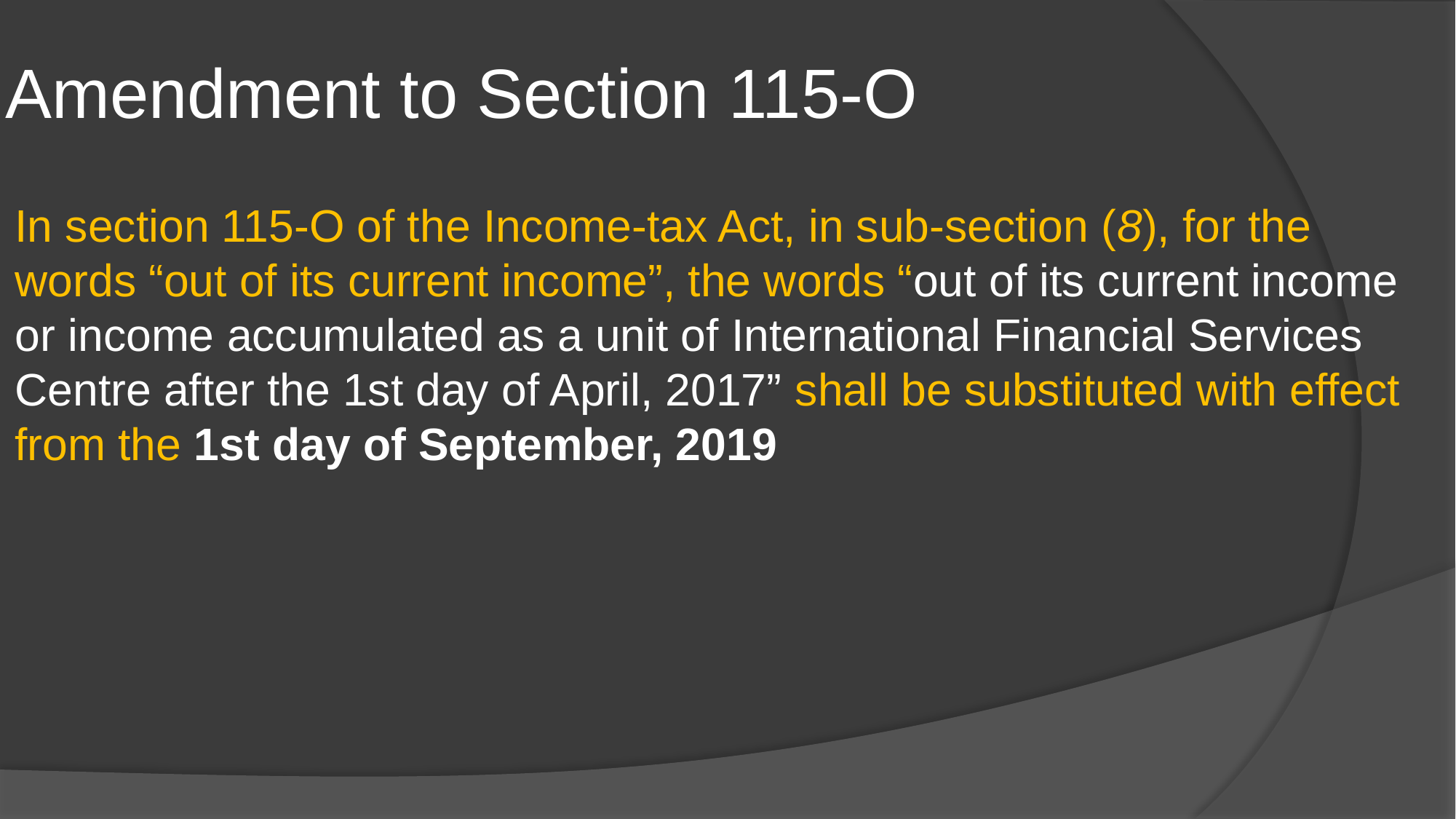

# Amendment to Section 115-O
In section 115-O of the Income-tax Act, in sub-section (8), for the words “out of its current income”, the words “out of its current income or income accumulated as a unit of International Financial Services Centre after the 1st day of April, 2017” shall be substituted with effect from the 1st day of September, 2019